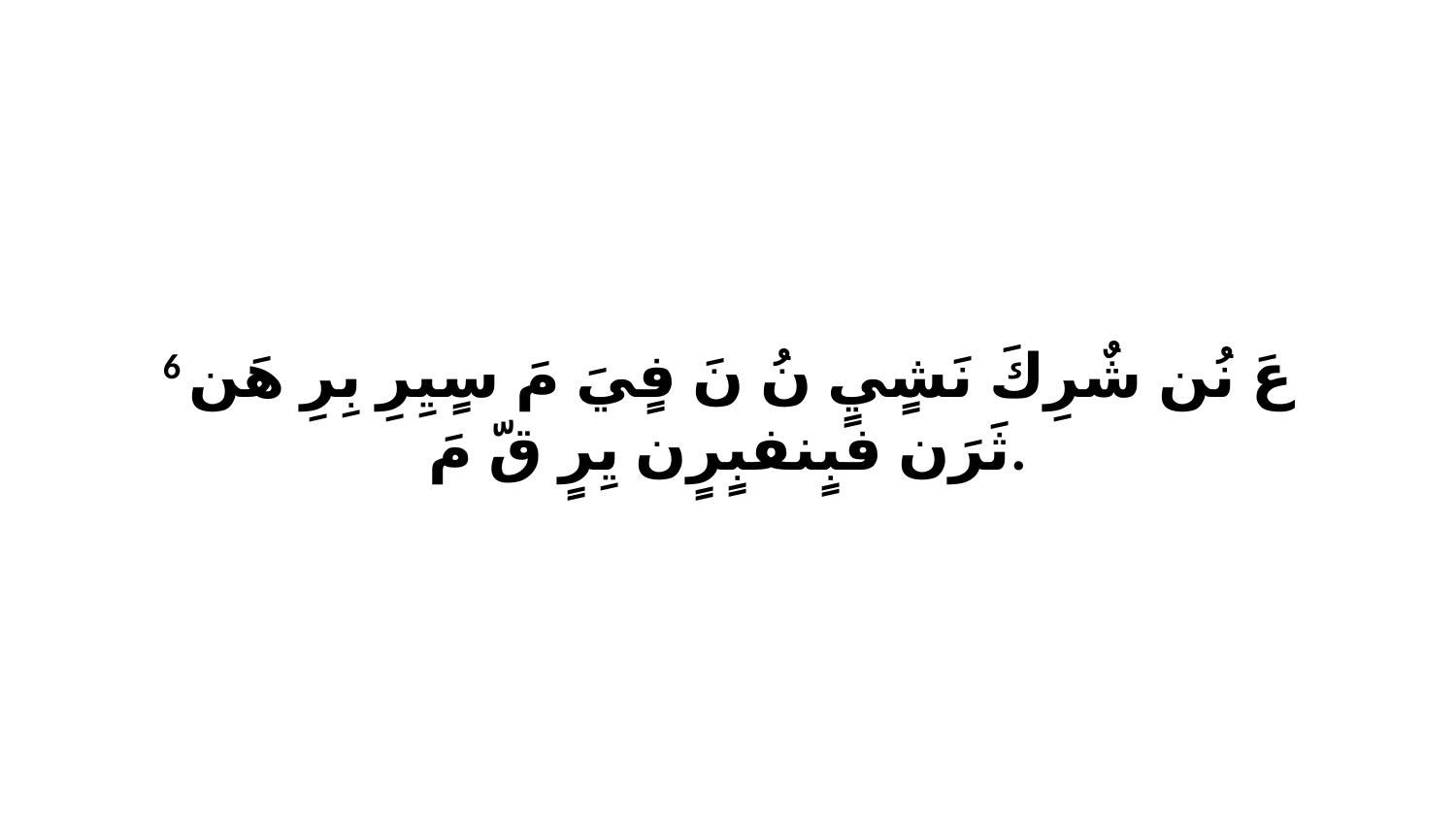

6 عَ نُن شٌرِكَ نَشٍيٍ نُ نَ فٍيَ مَ سٍيِرِ بِرِ هَن ثَرَن فبٍنفبٍرٍن يِرٍ قّ مَ.